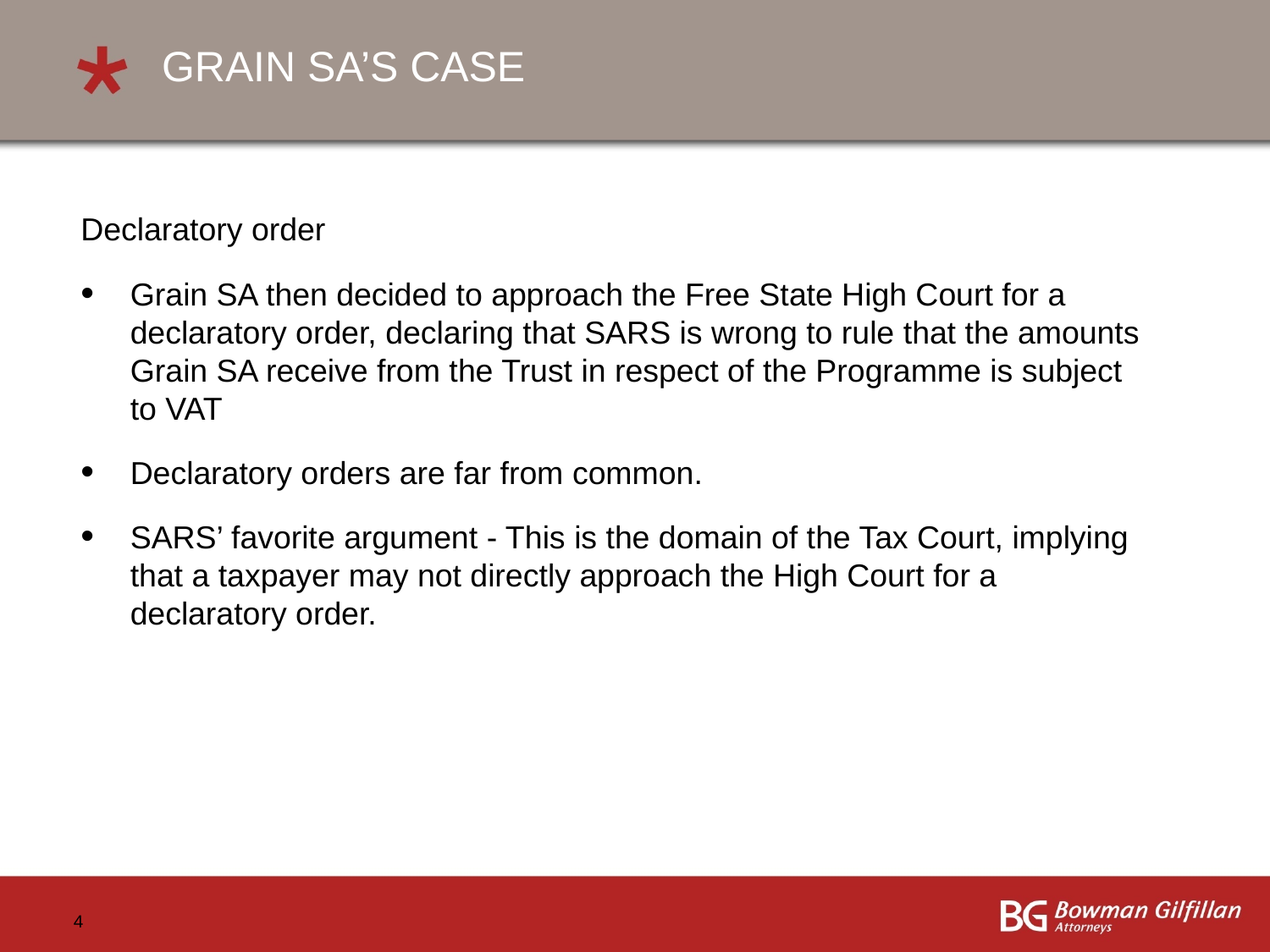

# GRAIN SA’S CASE
Declaratory order
Grain SA then decided to approach the Free State High Court for a declaratory order, declaring that SARS is wrong to rule that the amounts Grain SA receive from the Trust in respect of the Programme is subject to VAT
Declaratory orders are far from common.
SARS’ favorite argument - This is the domain of the Tax Court, implying that a taxpayer may not directly approach the High Court for a declaratory order.